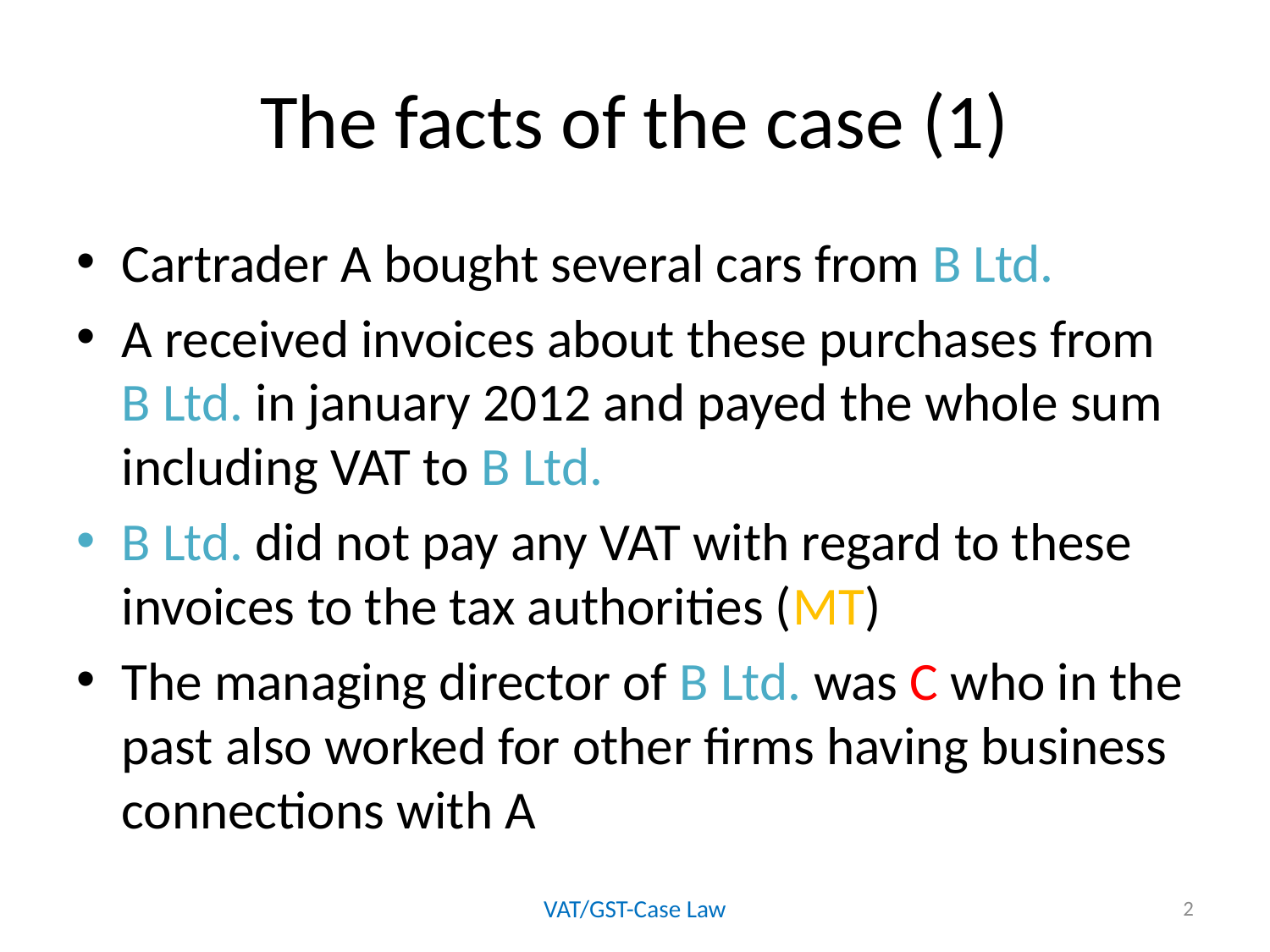

# The facts of the case (1)
Cartrader A bought several cars from B Ltd.
A received invoices about these purchases from B Ltd. in january 2012 and payed the whole sum including VAT to B Ltd.
B Ltd. did not pay any VAT with regard to these invoices to the tax authorities (MT)
The managing director of B Ltd. was C who in the past also worked for other firms having business connections with A

VAT/GST-Case Law
2